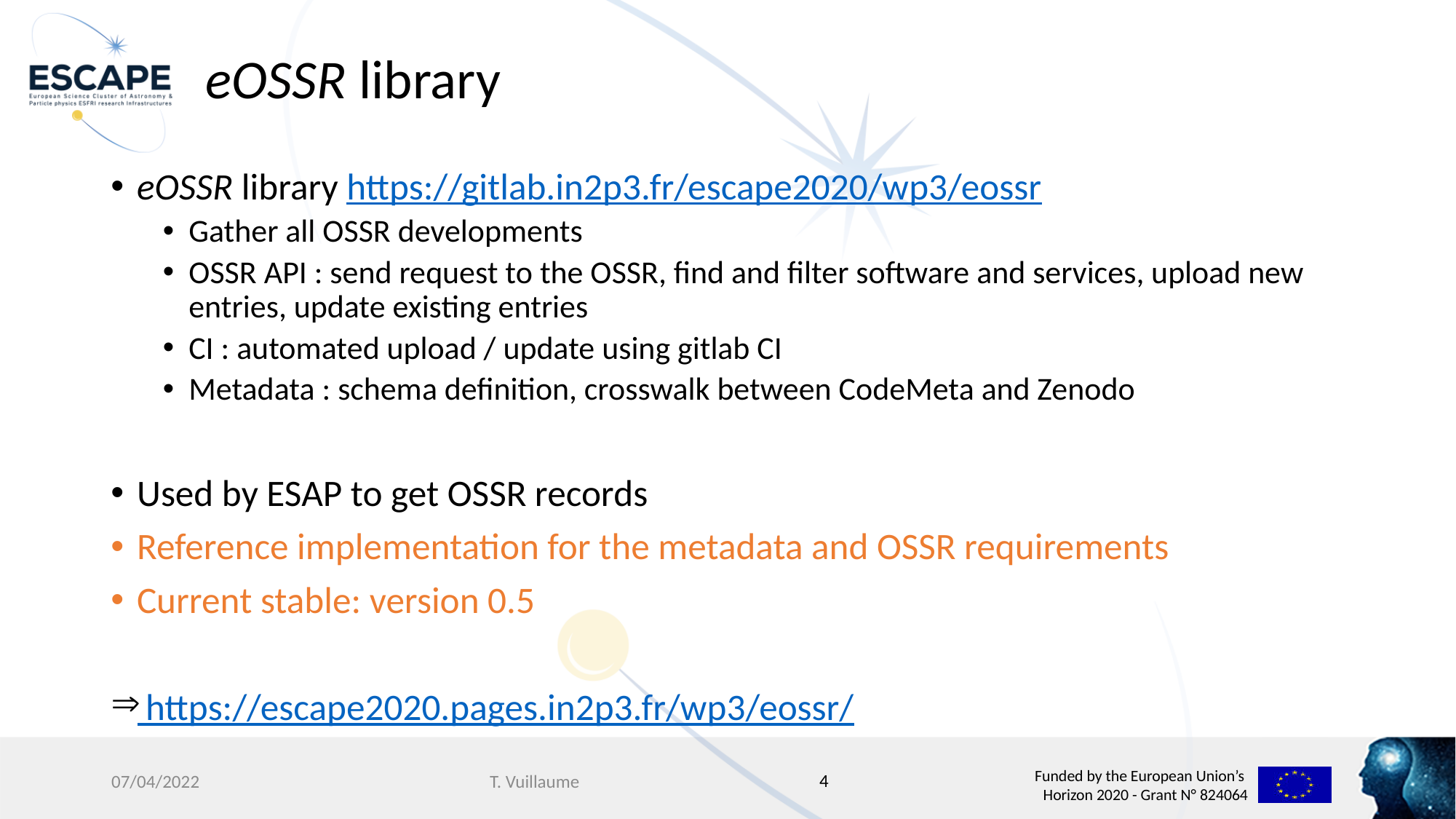

# eOSSR library
eOSSR library https://gitlab.in2p3.fr/escape2020/wp3/eossr
Gather all OSSR developments
OSSR API : send request to the OSSR, find and filter software and services, upload new entries, update existing entries
CI : automated upload / update using gitlab CI
Metadata : schema definition, crosswalk between CodeMeta and Zenodo

Used by ESAP to get OSSR records
Reference implementation for the metadata and OSSR requirements
Current stable: version 0.5

 https://escape2020.pages.in2p3.fr/wp3/eossr/

4
07/04/2022
T. Vuillaume